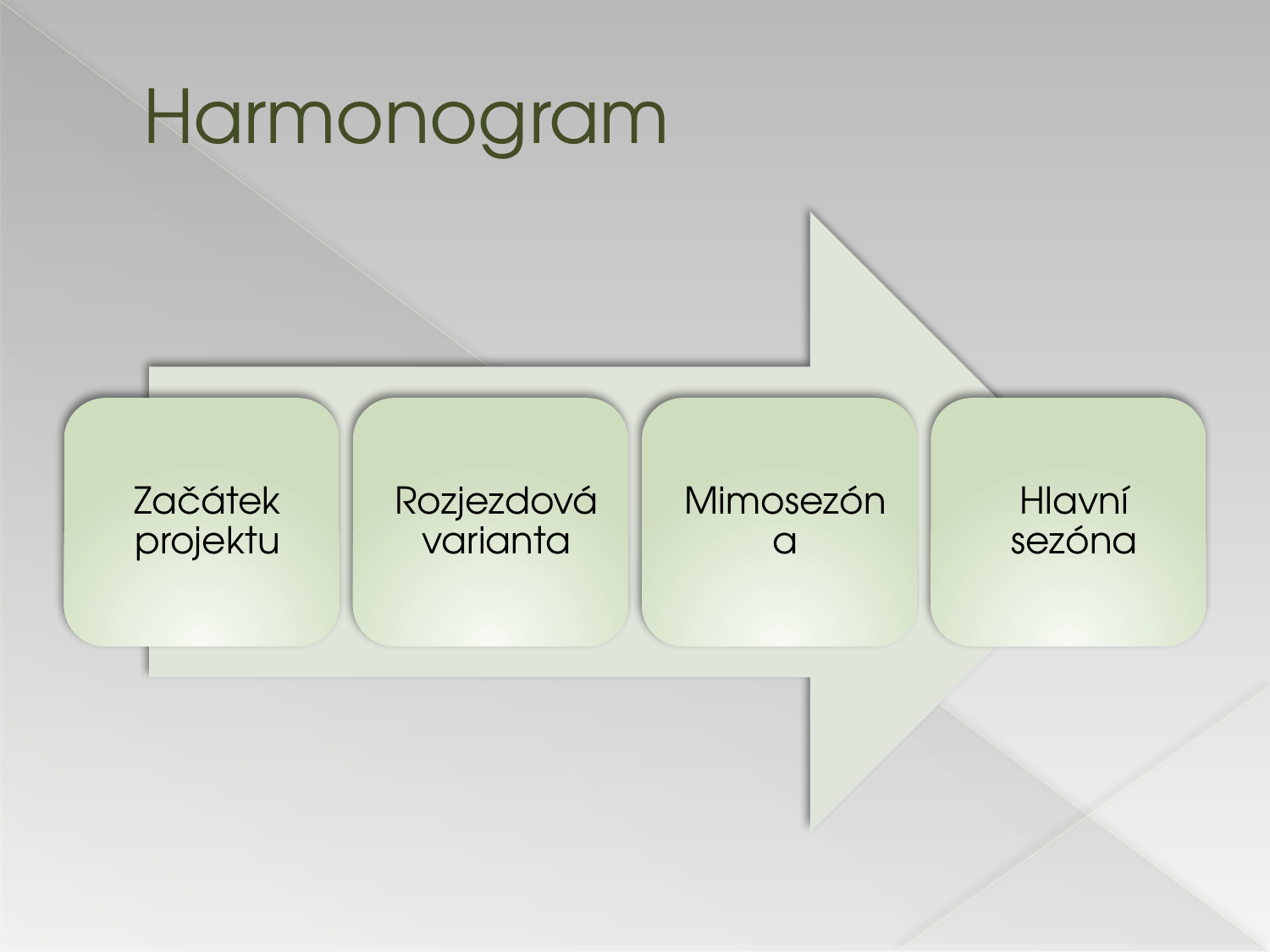

# Harmonogram
Začátek projektu
Rozjezdová varianta
Mimosezóna
Hlavní sezóna